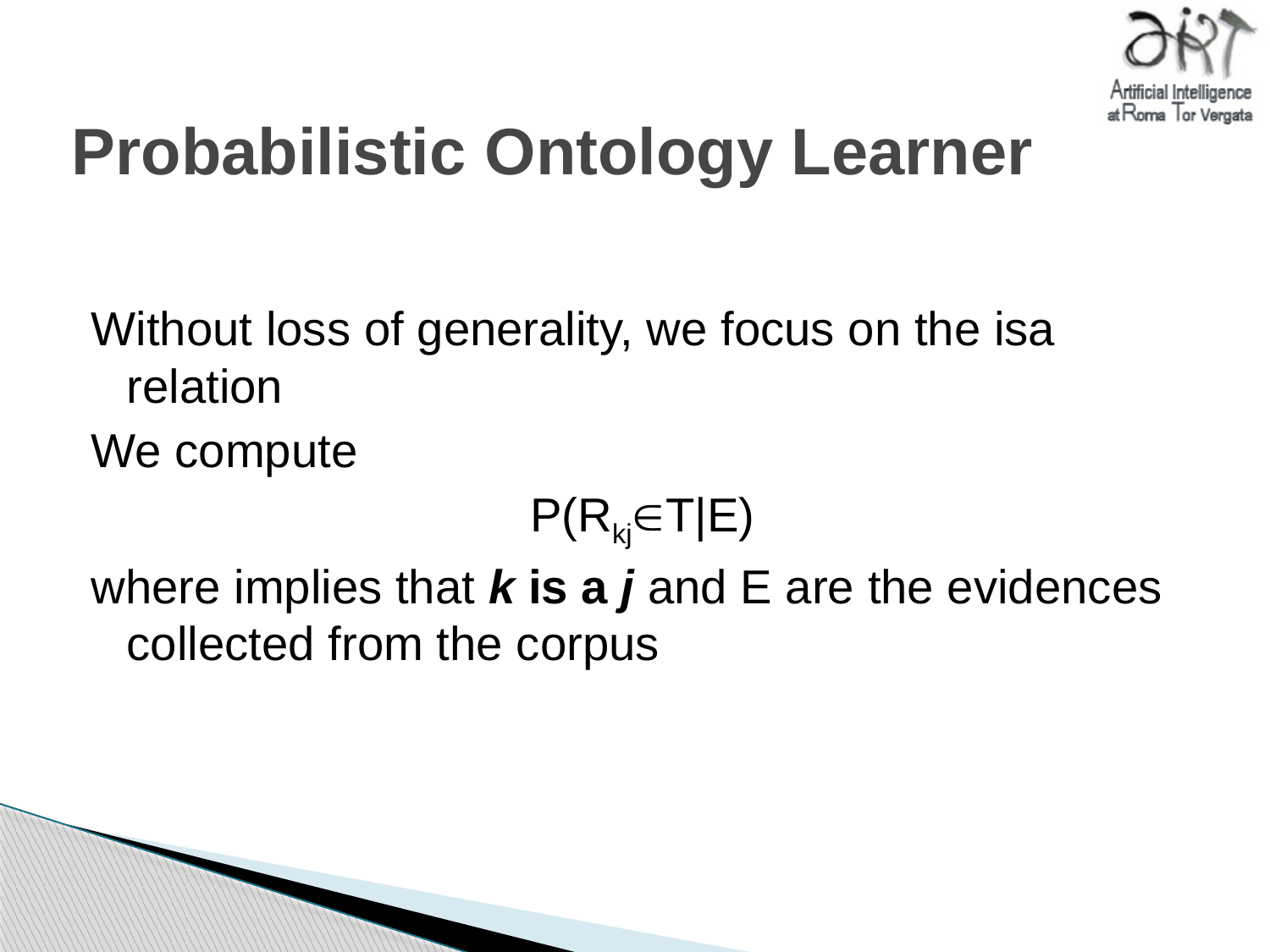

# Probabilistic Ontology Learner

Without loss of generality, we focus on the isa relation
We compute
P(Rkj∈T|E)
where implies that k is a j and E are the evidences collected from the corpus